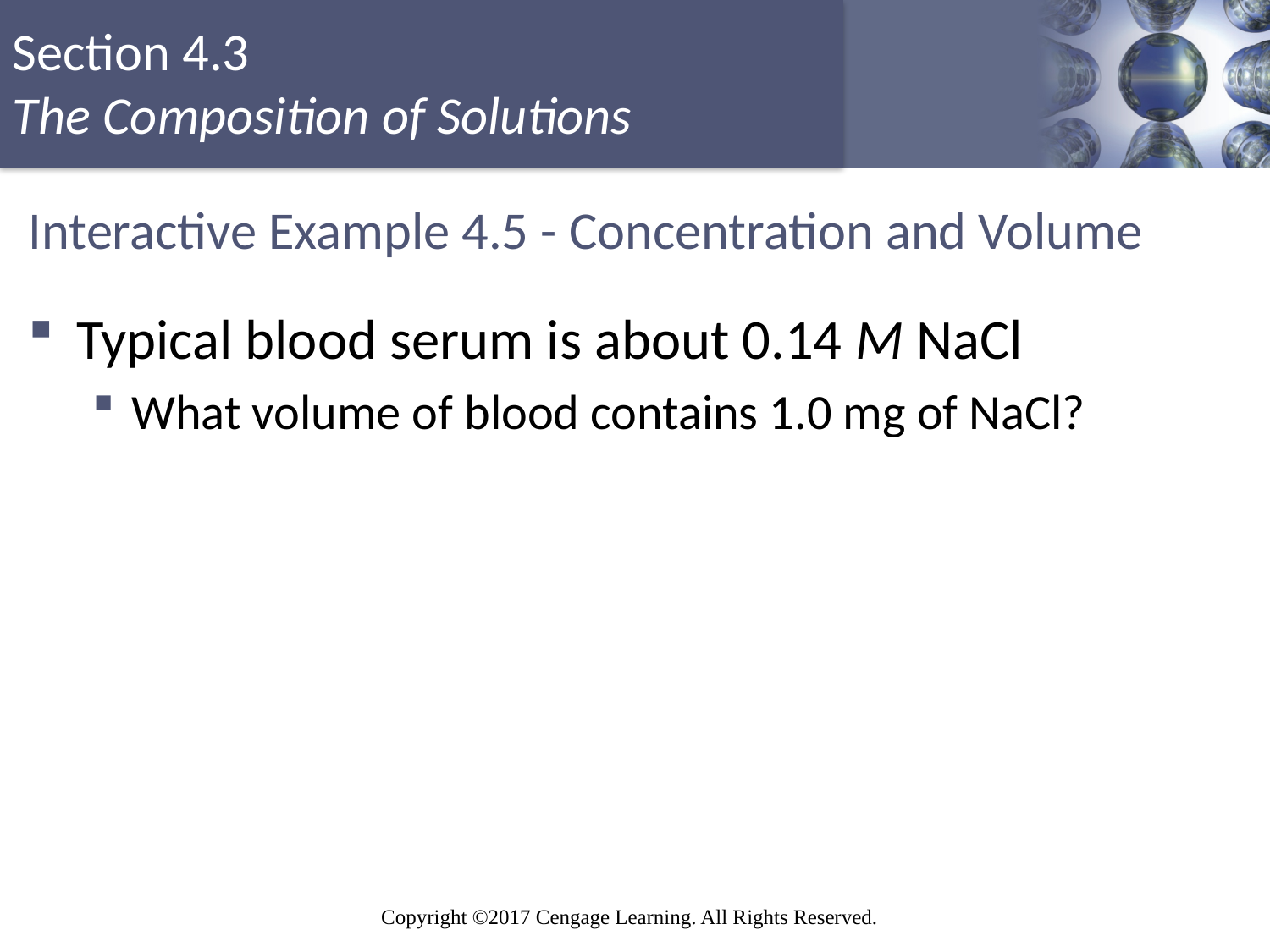

# Interactive Example 4.5 - Concentration and Volume
Typical blood serum is about 0.14 M NaCl
What volume of blood contains 1.0 mg of NaCl?